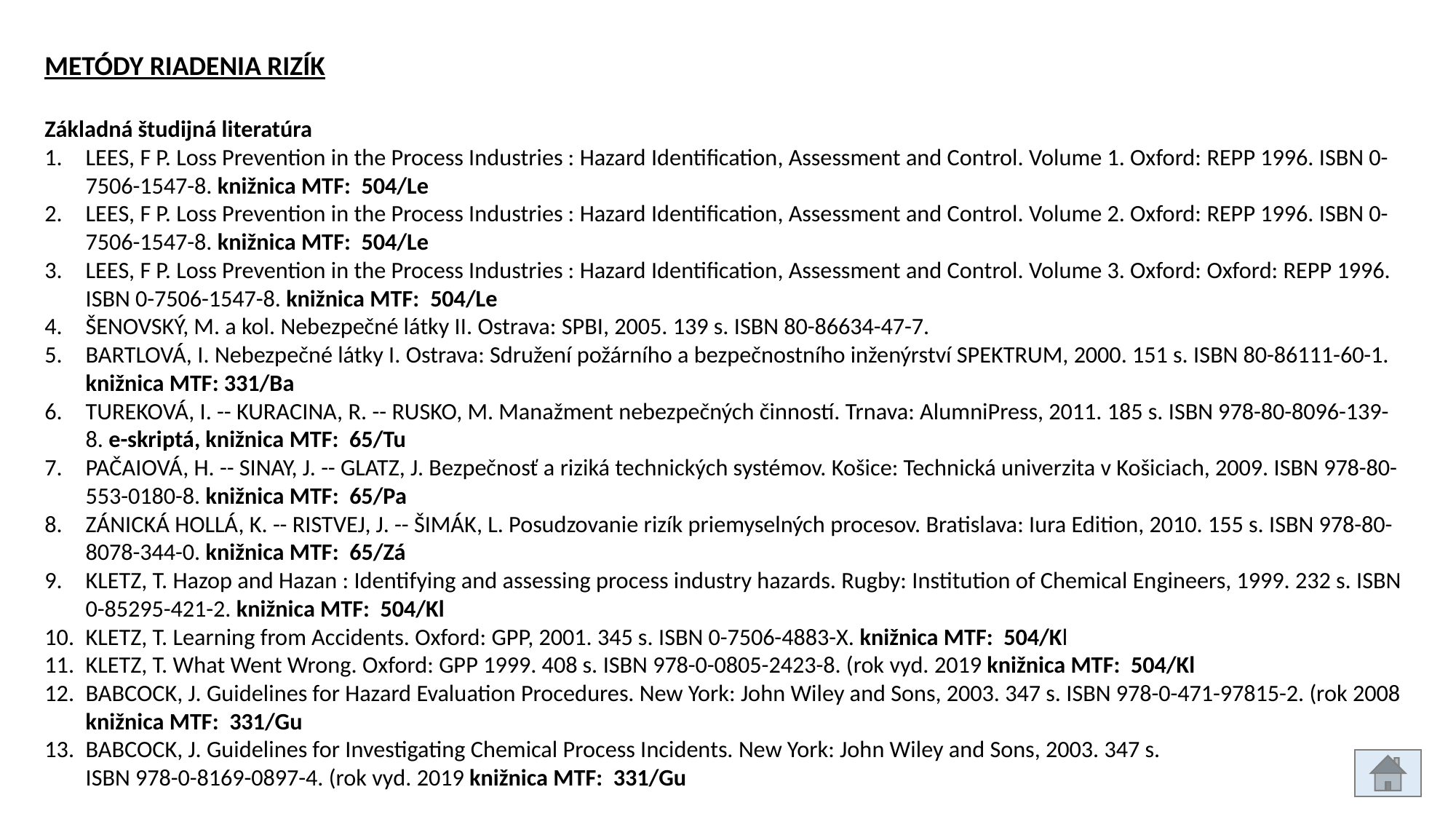

METÓDY RIADENIA RIZÍK

Základná študijná literatúra
LEES, F P. Loss Prevention in the Process Industries : Hazard Identification, Assessment and Control. Volume 1. Oxford: REPP 1996. ISBN 0-7506-1547-8. knižnica MTF:  504/Le
LEES, F P. Loss Prevention in the Process Industries : Hazard Identification, Assessment and Control. Volume 2. Oxford: REPP 1996. ISBN 0-7506-1547-8. knižnica MTF:  504/Le
LEES, F P. Loss Prevention in the Process Industries : Hazard Identification, Assessment and Control. Volume 3. Oxford: Oxford: REPP 1996. ISBN 0-7506-1547-8. knižnica MTF:  504/Le
ŠENOVSKÝ, M. a kol. Nebezpečné látky II. Ostrava: SPBI, 2005. 139 s. ISBN 80-86634-47-7.
BARTLOVÁ, I. Nebezpečné látky I. Ostrava: Sdružení požárního a bezpečnostního inženýrství SPEKTRUM, 2000. 151 s. ISBN 80-86111-60-1. knižnica MTF: 331/Ba
TUREKOVÁ, I. -- KURACINA, R. -- RUSKO, M. Manažment nebezpečných činností. Trnava: AlumniPress, 2011. 185 s. ISBN 978-80-8096-139-8. e-skriptá, knižnica MTF:  65/Tu
PAČAIOVÁ, H. -- SINAY, J. -- GLATZ, J. Bezpečnosť a riziká technických systémov. Košice: Technická univerzita v Košiciach, 2009. ISBN 978-80-553-0180-8. knižnica MTF:  65/Pa
ZÁNICKÁ HOLLÁ, K. -- RISTVEJ, J. -- ŠIMÁK, L. Posudzovanie rizík priemyselných procesov. Bratislava: Iura Edition, 2010. 155 s. ISBN 978-80-8078-344-0. knižnica MTF:  65/Zá
KLETZ, T. Hazop and Hazan : Identifying and assessing process industry hazards. Rugby: Institution of Chemical Engineers, 1999. 232 s. ISBN 0-85295-421-2. knižnica MTF:  504/Kl
KLETZ, T. Learning from Accidents. Oxford: GPP, 2001. 345 s. ISBN 0-7506-4883-X. knižnica MTF:  504/Kl
KLETZ, T. What Went Wrong. Oxford: GPP 1999. 408 s. ISBN 978-0-0805-2423-8. (rok vyd. 2019 knižnica MTF:  504/Kl
BABCOCK, J. Guidelines for Hazard Evaluation Procedures. New York: John Wiley and Sons, 2003. 347 s. ISBN 978-0-471-97815-2. (rok 2008 knižnica MTF:  331/Gu
BABCOCK, J. Guidelines for Investigating Chemical Process Incidents. New York: John Wiley and Sons, 2003. 347 s.
ISBN 978-0-8169-0897-4. (rok vyd. 2019 knižnica MTF:  331/Gu